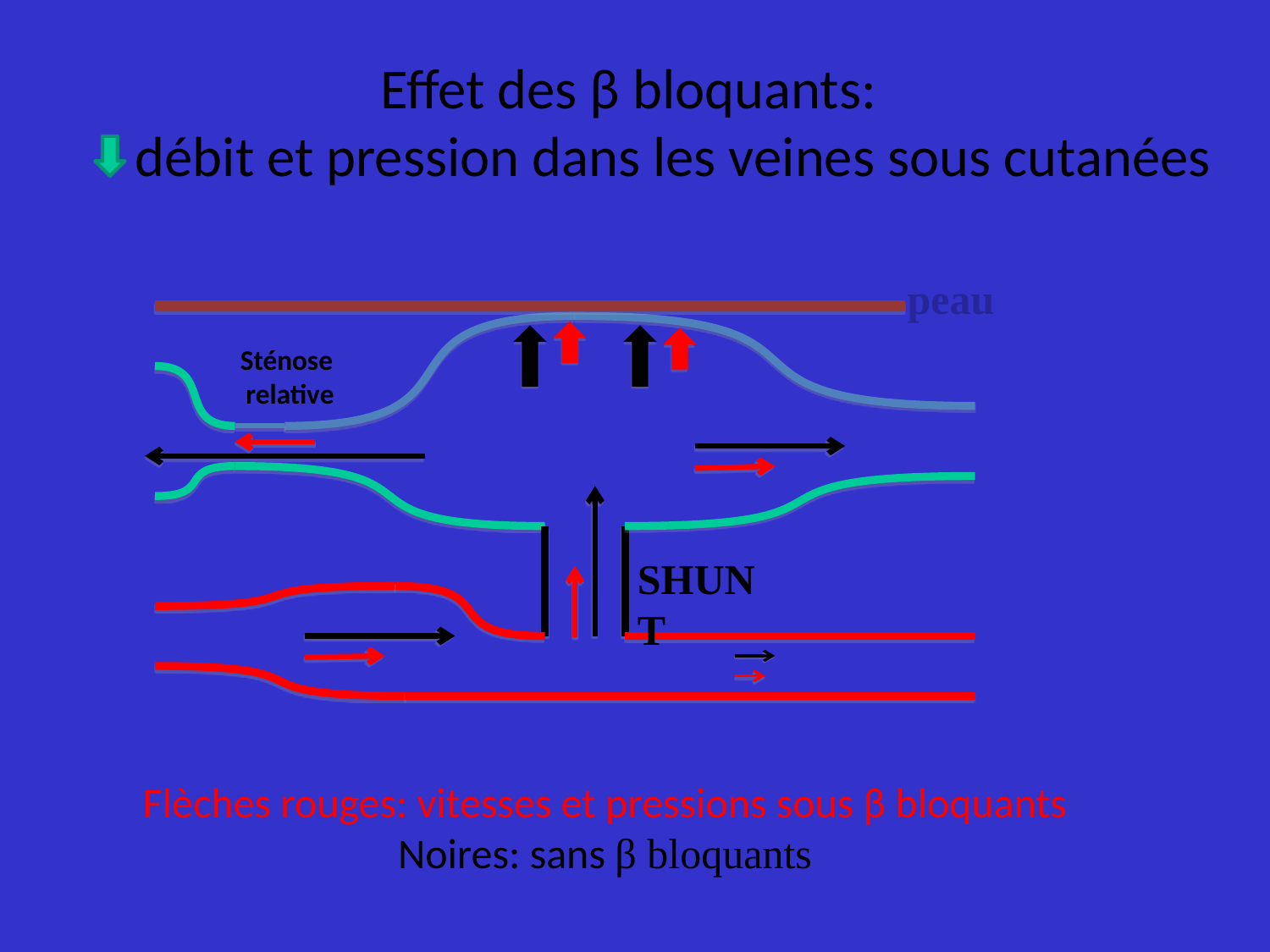

Effet des β bloquants:
      débit et pression dans les veines sous cutanées

peau

Sténose
relative
SHUNT
Flèches rouges: vitesses et pressions sous β bloquants
Noires: sans β bloquants